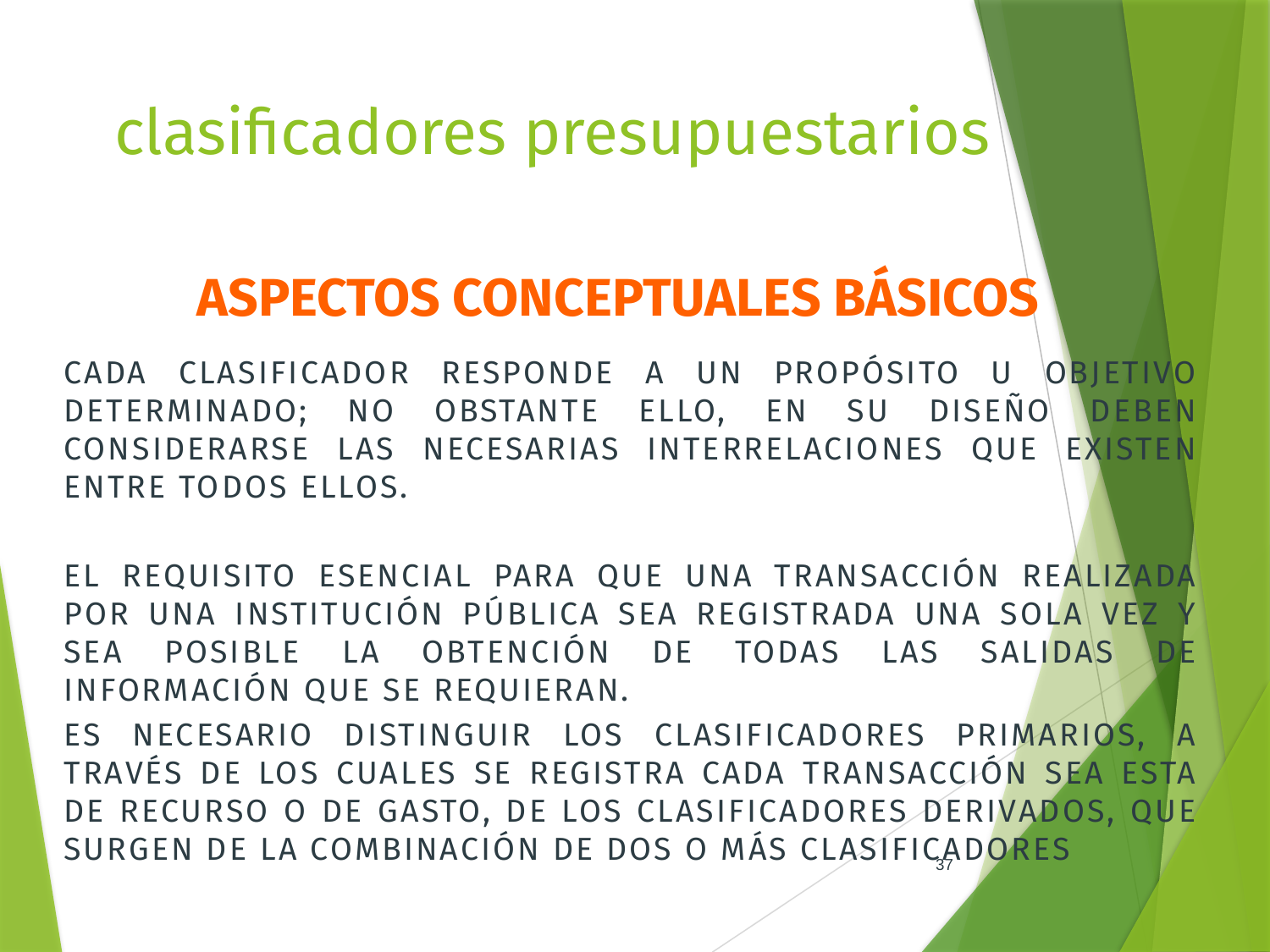

# clasificadores presupuestarios
Aspectos conceptuales básicos
CADA CLASIFICADOR RESPONDE A UN PROPÓSITO U OBJETIVO DETERMINADO; NO OBSTANTE ELLO, EN SU DISEÑO DEBEN CONSIDERARSE LAS NECESARIAS INTERRELACIONES QUE EXISTEN ENTRE TODOS ELLOS.

EL REQUISITO ESENCIAL PARA QUE UNA TRANSACCIÓN REALIZADA POR UNA INSTITUCIÓN PÚBLICA SEA REGISTRADA UNA SOLA VEZ Y SEA POSIBLE LA OBTENCIÓN DE TODAS LAS SALIDAS DE INFORMACIÓN QUE SE REQUIERAN.
ES NECESARIO DISTINGUIR LOS CLASIFICADORES PRIMARIOS, A TRAVÉS DE LOS CUALES SE REGISTRA CADA TRANSACCIÓN SEA ESTA DE RECURSO O DE GASTO, DE LOS CLASIFICADORES DERIVADOS, QUE SURGEN DE LA COMBINACIÓN DE DOS O MÁS CLASIFICADORES
37